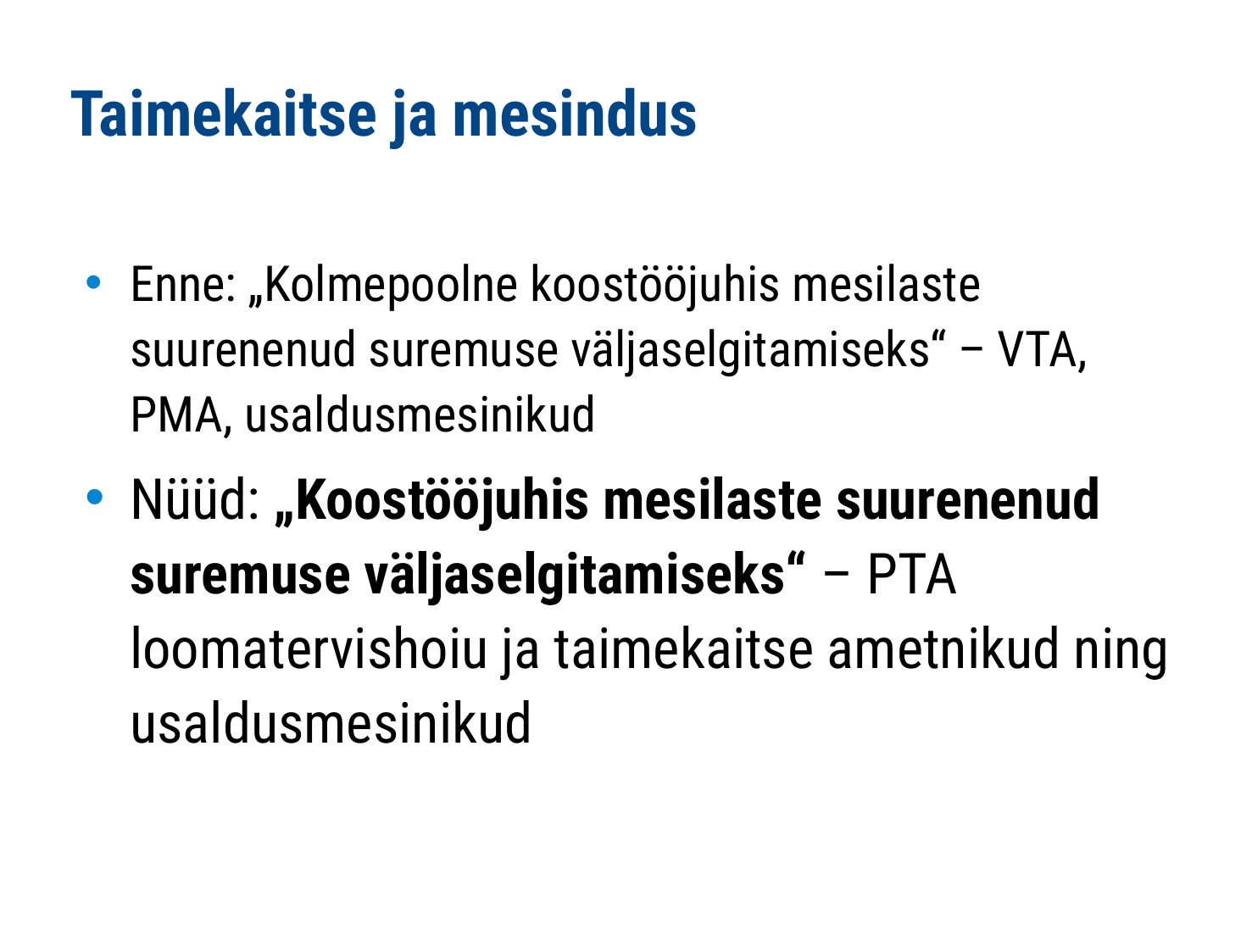

# Taimekaitse ja mesindus
Enne: „Kolmepoolne koostööjuhis mesilaste suurenenud suremuse väljaselgitamiseks“ – VTA, PMA, usaldusmesinikud
Nüüd: „Koostööjuhis mesilaste suurenenud suremuse väljaselgitamiseks“ – PTA loomatervishoiu ja taimekaitse ametnikud ning usaldusmesinikud